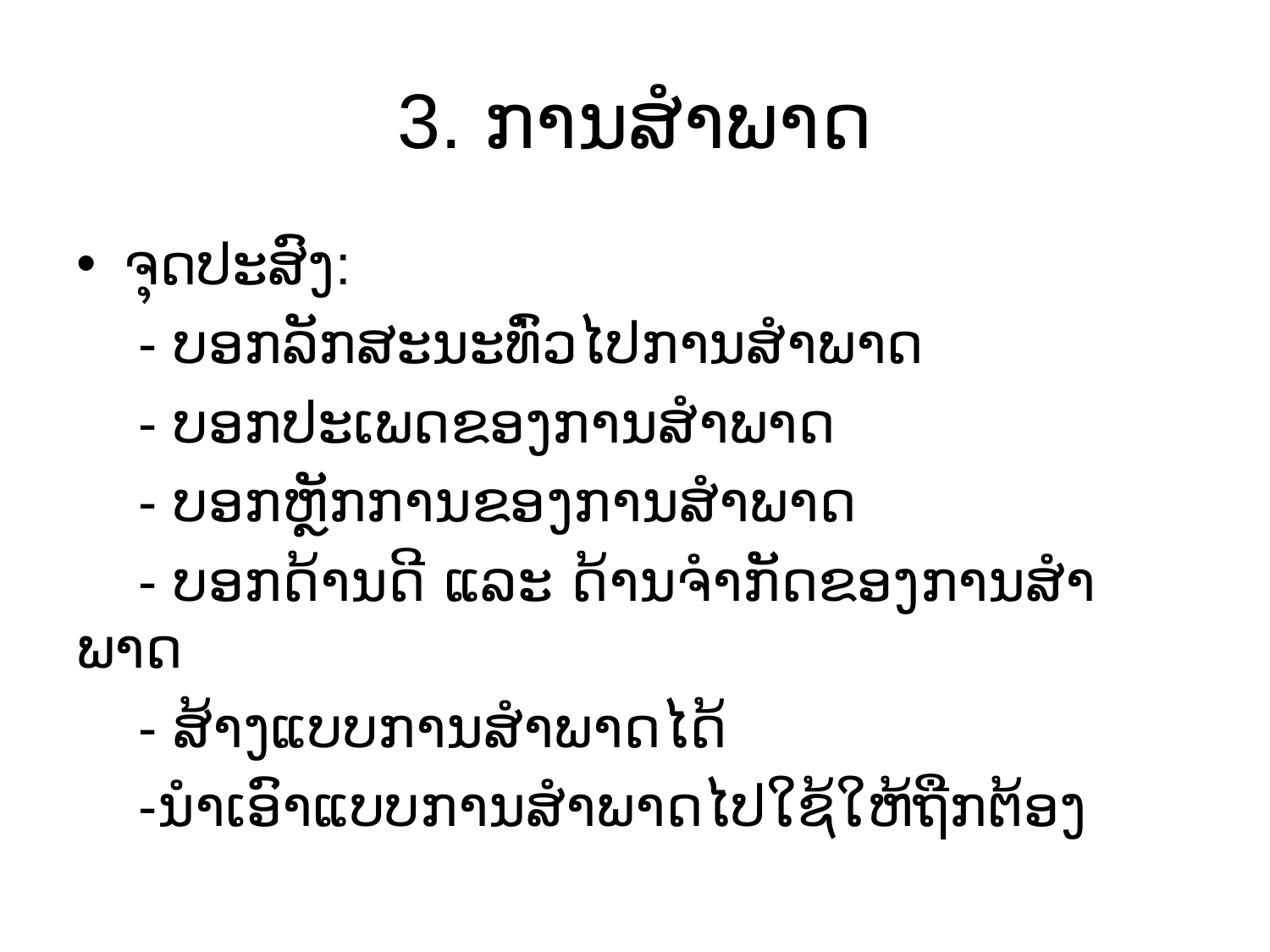

# 3. ການສຳພາດ
ຈຸດປະສົງ:
    - ບອກລັກສະນະທົ່ວໄປການສຳພາດ
    - ບອກປະເພດຂອງການສຳພາດ
    - ບອກຫຼັກການຂອງການສຳພາດ
    - ບອກດ້ານດີ ແລະ ດ້ານຈຳກັດຂອງການສໍາພາດ
    - ສ້າງແບບການສໍາພາດໄດ້
    -ນໍາເອົາແບບການສໍາພາດໄປໃຊ້ໃຫ້ຖືກຕ້ອງ